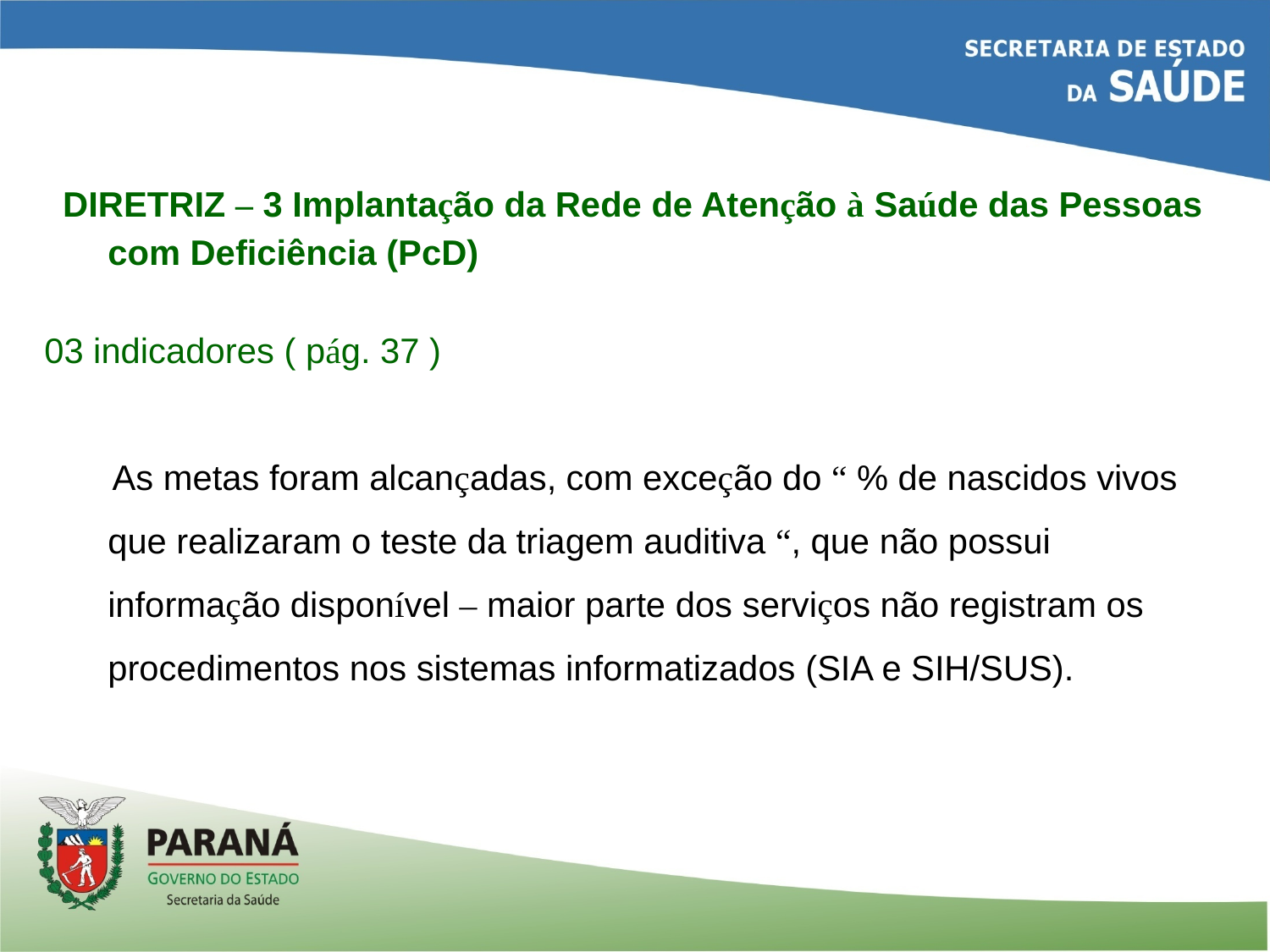

DIRETRIZ – 3 Implantação da Rede de Atenção à Saúde das Pessoas com Deficiência (PcD)

03 indicadores ( pág. 37 )

       As metas foram alcançadas, com exceção do “ % de nascidos vivos que realizaram o teste da triagem auditiva “, que não possui informação disponível – maior parte dos serviços não registram os procedimentos nos sistemas informatizados (SIA e SIH/SUS).